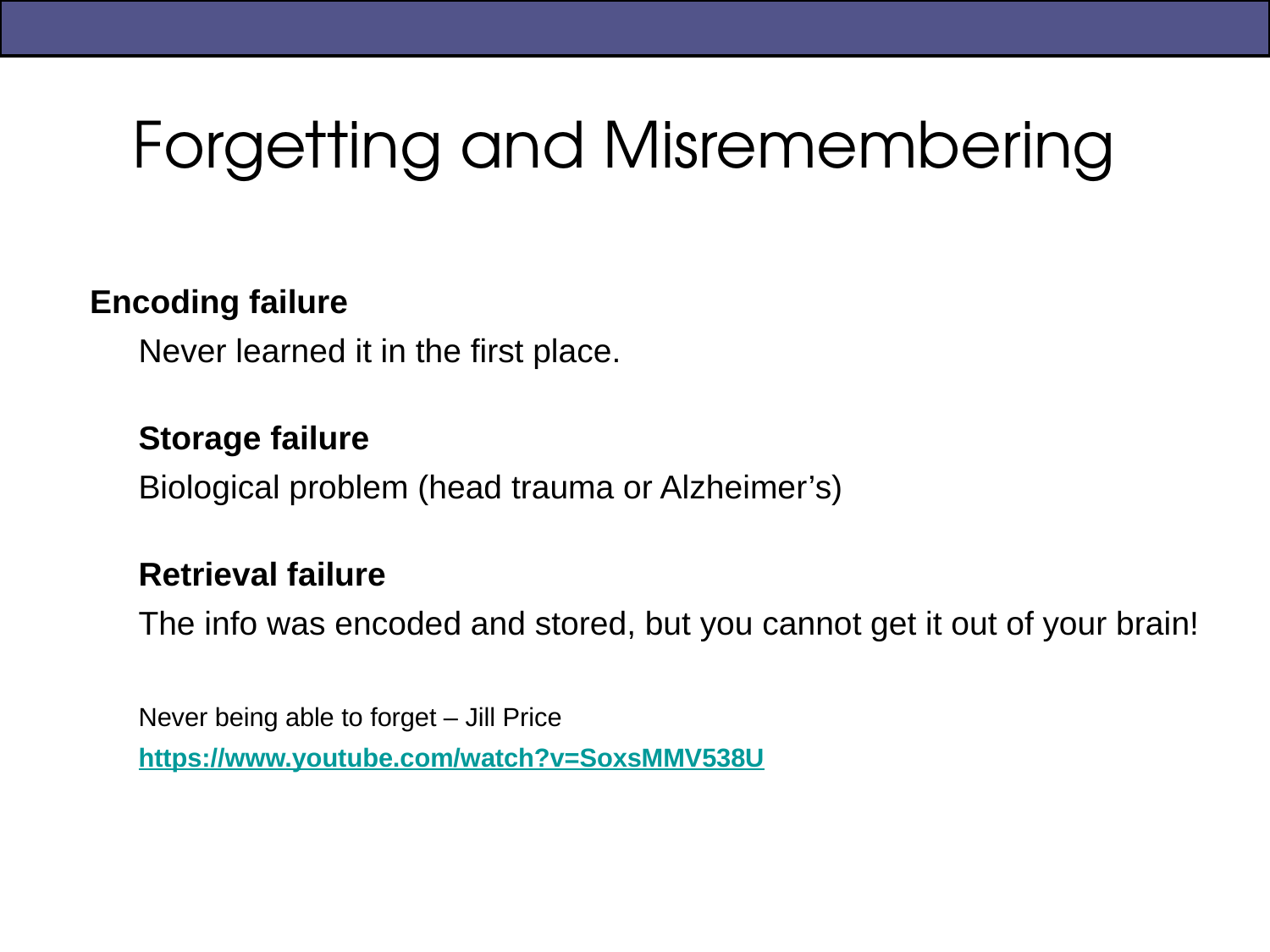

# Forgetting and Misremembering
Encoding failure
Never learned it in the first place.

Storage failure
Biological problem (head trauma or Alzheimer’s)

Retrieval failure
The info was encoded and stored, but you cannot get it out of your brain!

Never being able to forget – Jill Price
https://www.youtube.com/watch?v=SoxsMMV538U